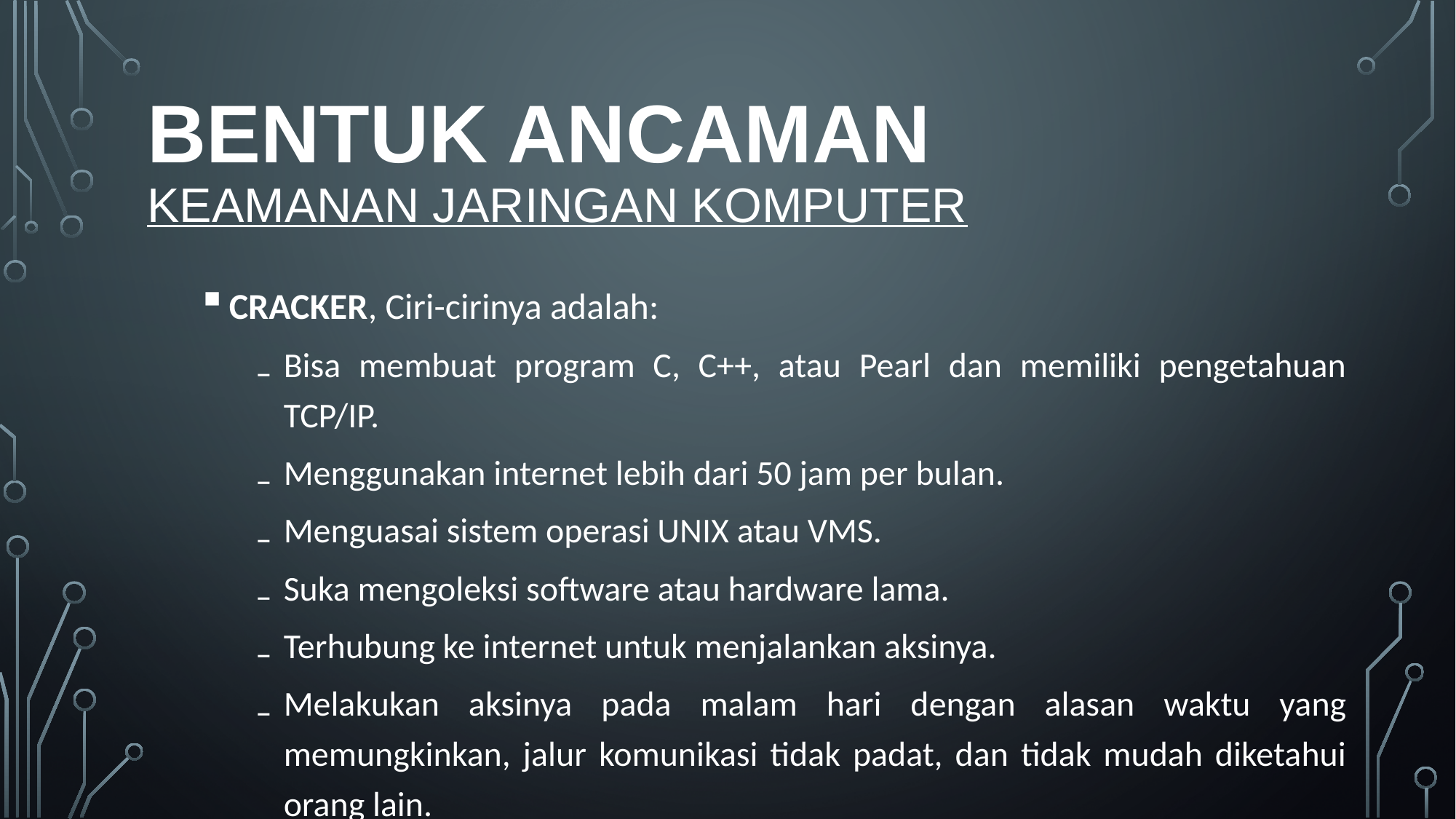

# BENTUK ANCAMAN keamanan JARINGAN KOMPUTER
CRACKER, Ciri-cirinya adalah:
Bisa membuat program C, C++, atau Pearl dan memiliki pengetahuan TCP/IP.
Menggunakan internet lebih dari 50 jam per bulan.
Menguasai sistem operasi UNIX atau VMS.
Suka mengoleksi software atau hardware lama.
Terhubung ke internet untuk menjalankan aksinya.
Melakukan aksinya pada malam hari dengan alasan waktu yang memungkinkan, jalur komunikasi tidak padat, dan tidak mudah diketahui orang lain.